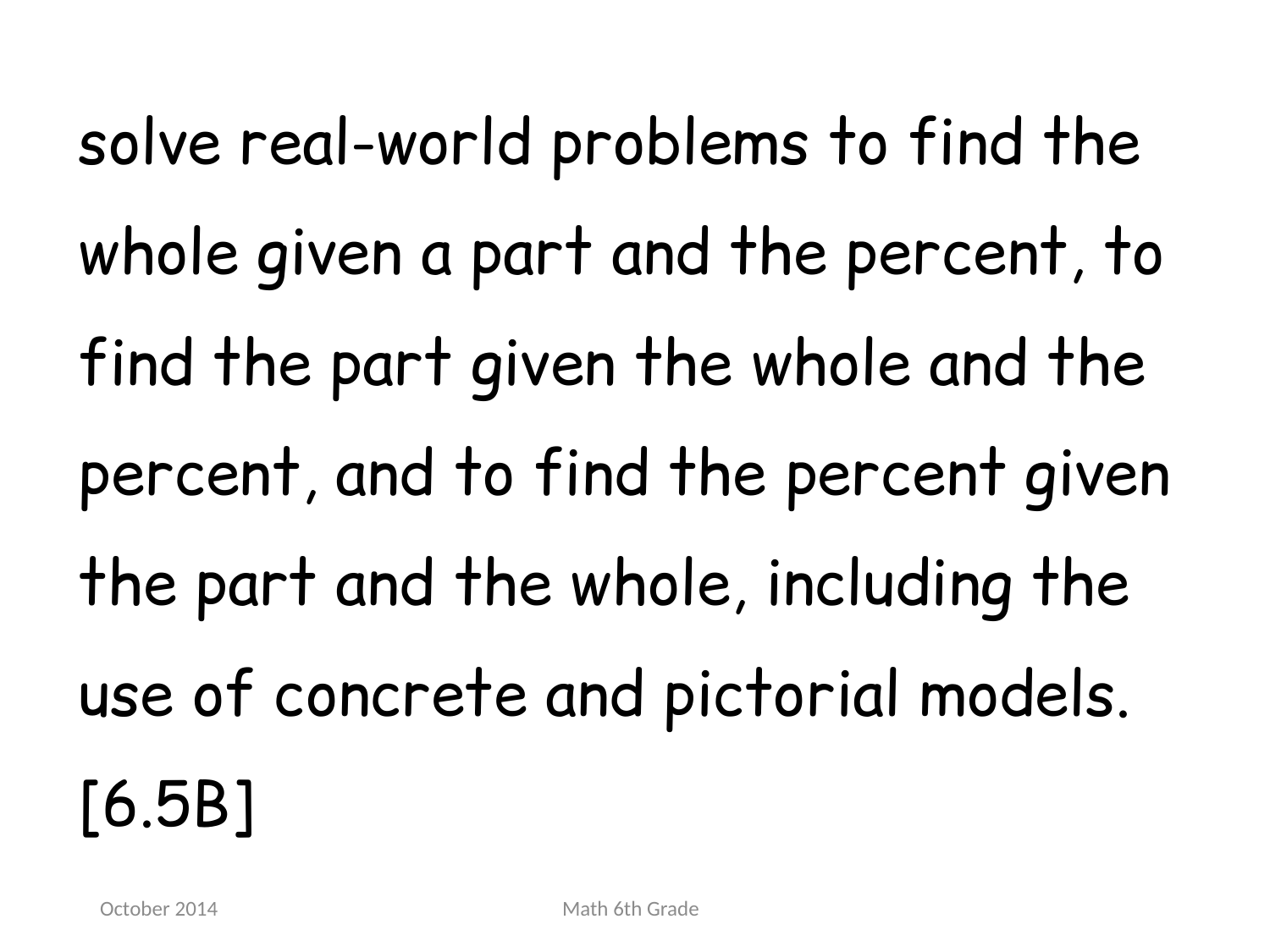

solve real-world problems to find the whole given a part and the percent, to find the part given the whole and the percent, and to find the percent given the part and the whole, including the use of concrete and pictorial models.[6.5B]
October 2014
Math 6th Grade